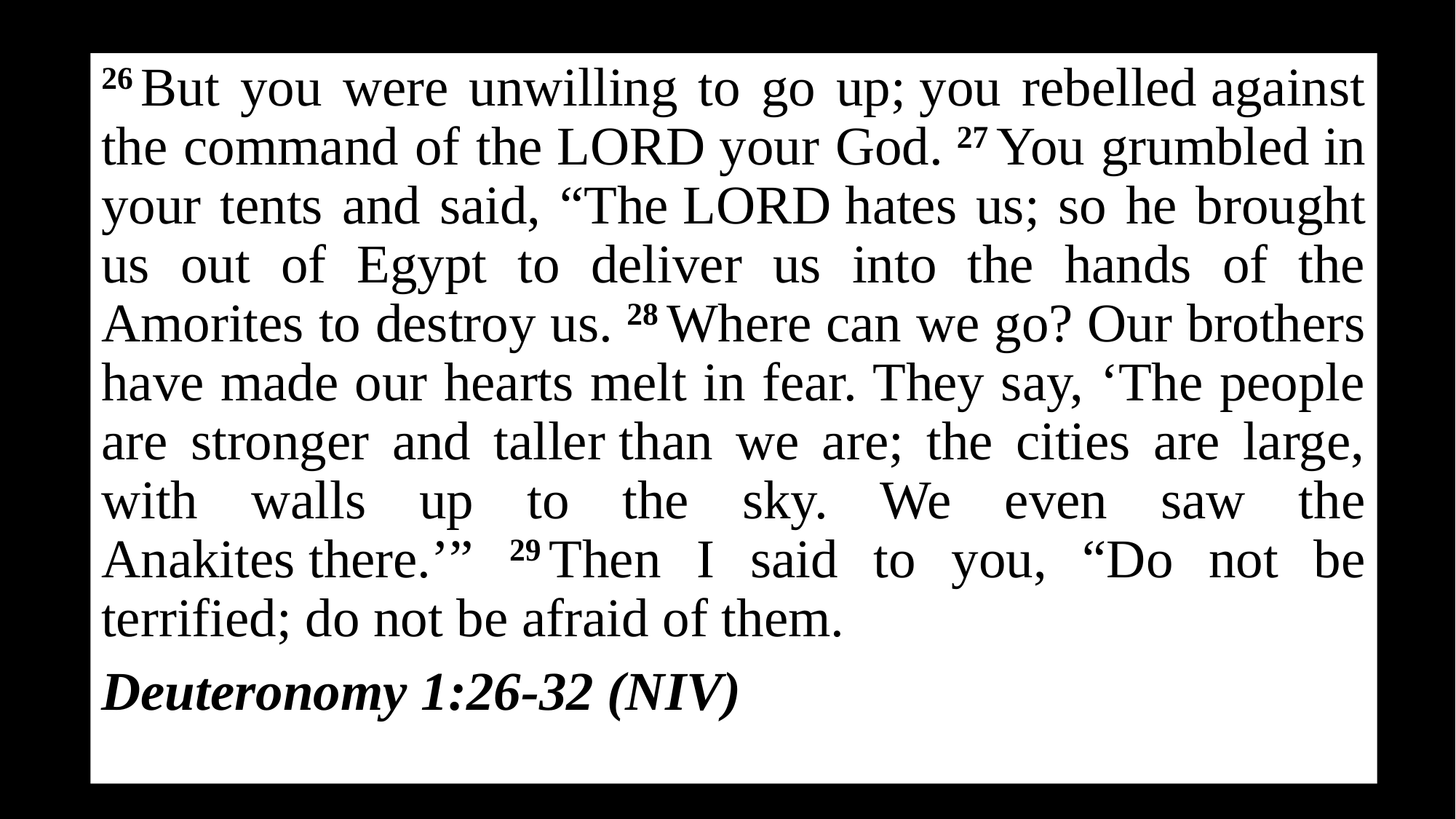

26 But you were unwilling to go up; you rebelled against the command of the Lord your God. 27 You grumbled in your tents and said, “The Lord hates us; so he brought us out of Egypt to deliver us into the hands of the Amorites to destroy us. 28 Where can we go? Our brothers have made our hearts melt in fear. They say, ‘The people are stronger and taller than we are; the cities are large, with walls up to the sky. We even saw the Anakites there.’” 29 Then I said to you, “Do not be terrified; do not be afraid of them.
Deuteronomy 1:26-32 (NIV)